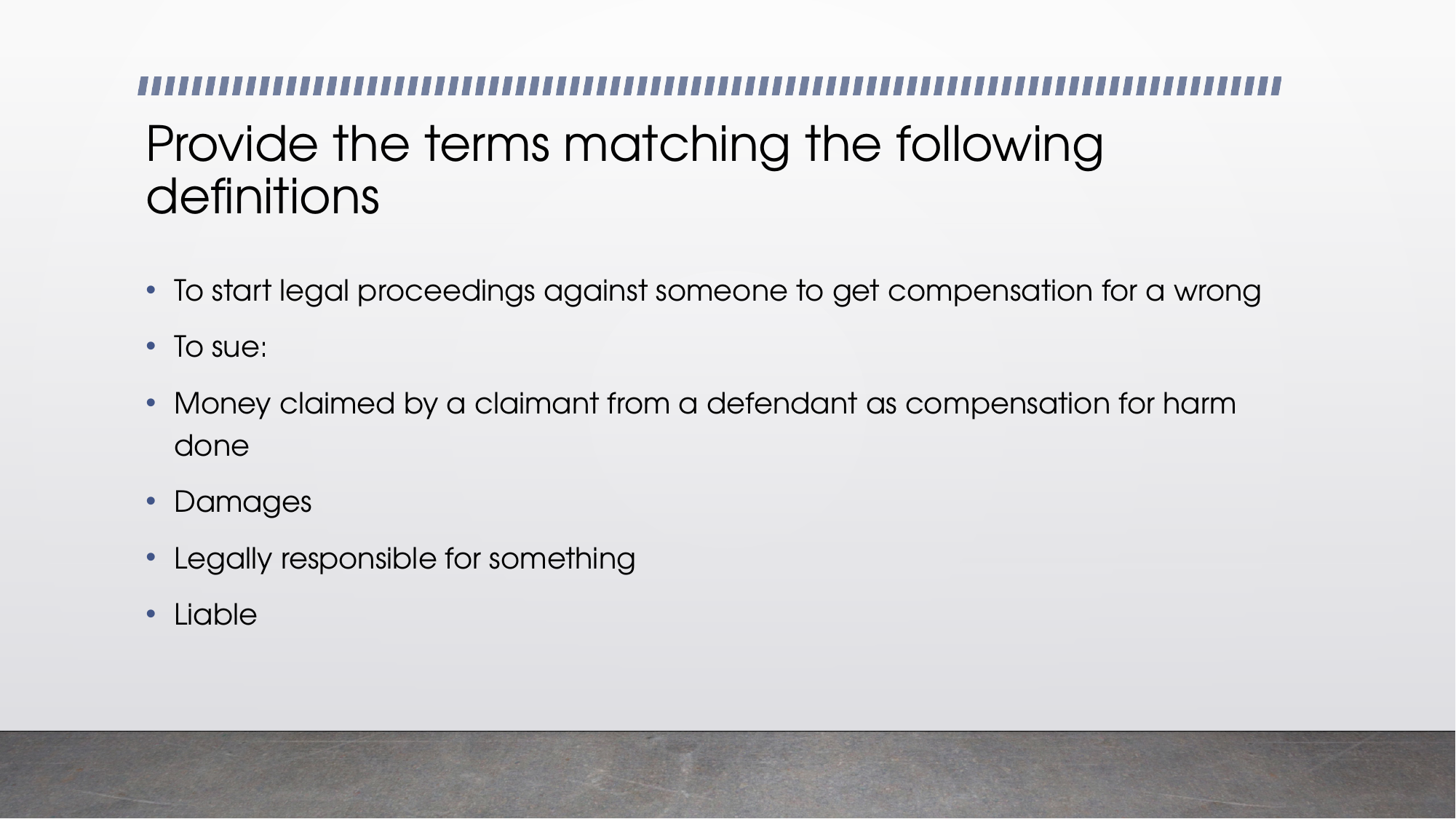

# Provide the terms matching the following definitions
To start legal proceedings against someone to get compensation for a wrong
To sue:
Money claimed by a claimant from a defendant as compensation for harm done
Damages
Legally responsible for something
Liable